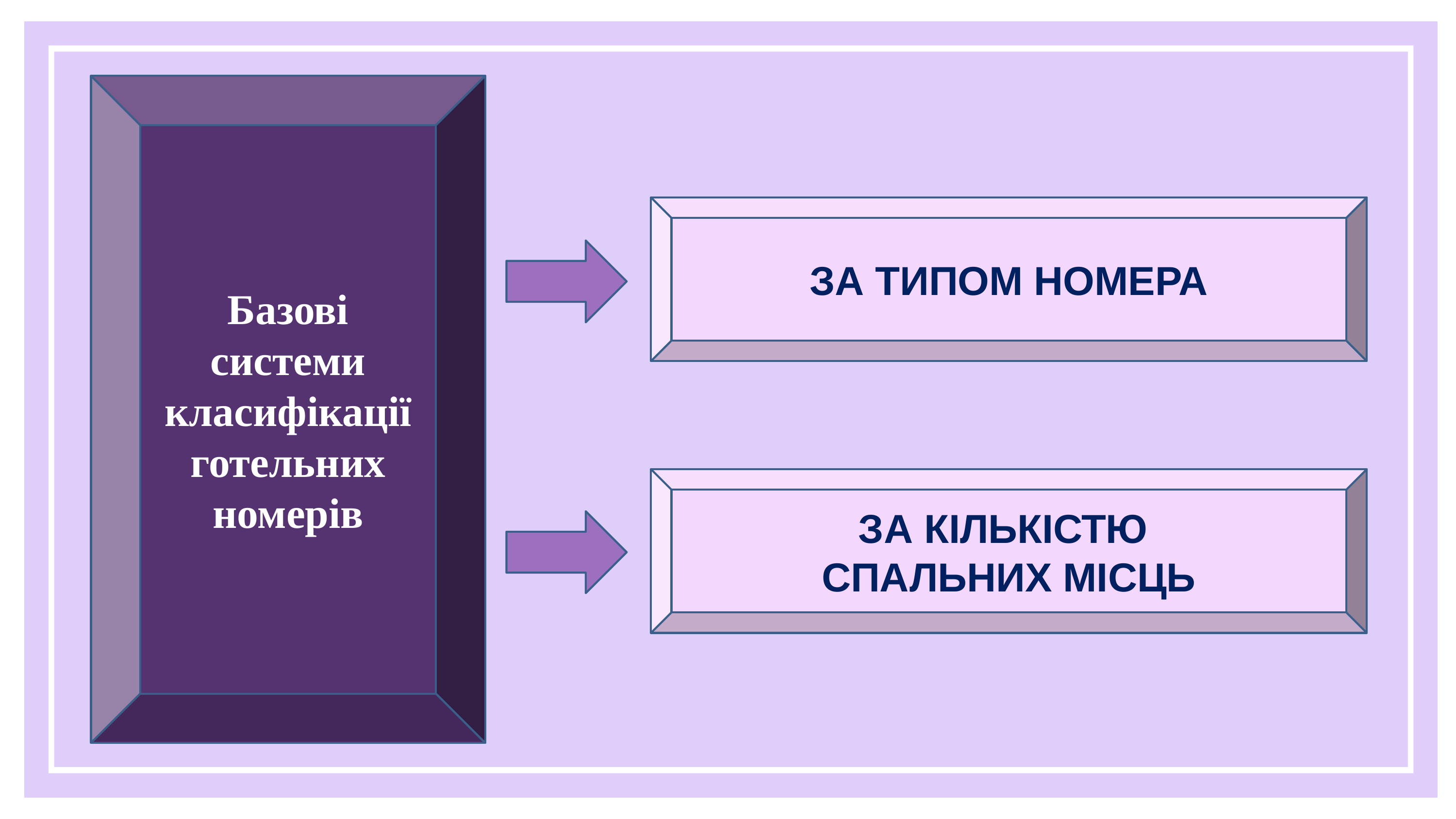

Базові системи класифікації готельних номерів
ЗА ТИПОМ НОМЕРА

ЗА КІЛЬКІСТЮ
СПАЛЬНИХ МІСЦЬ